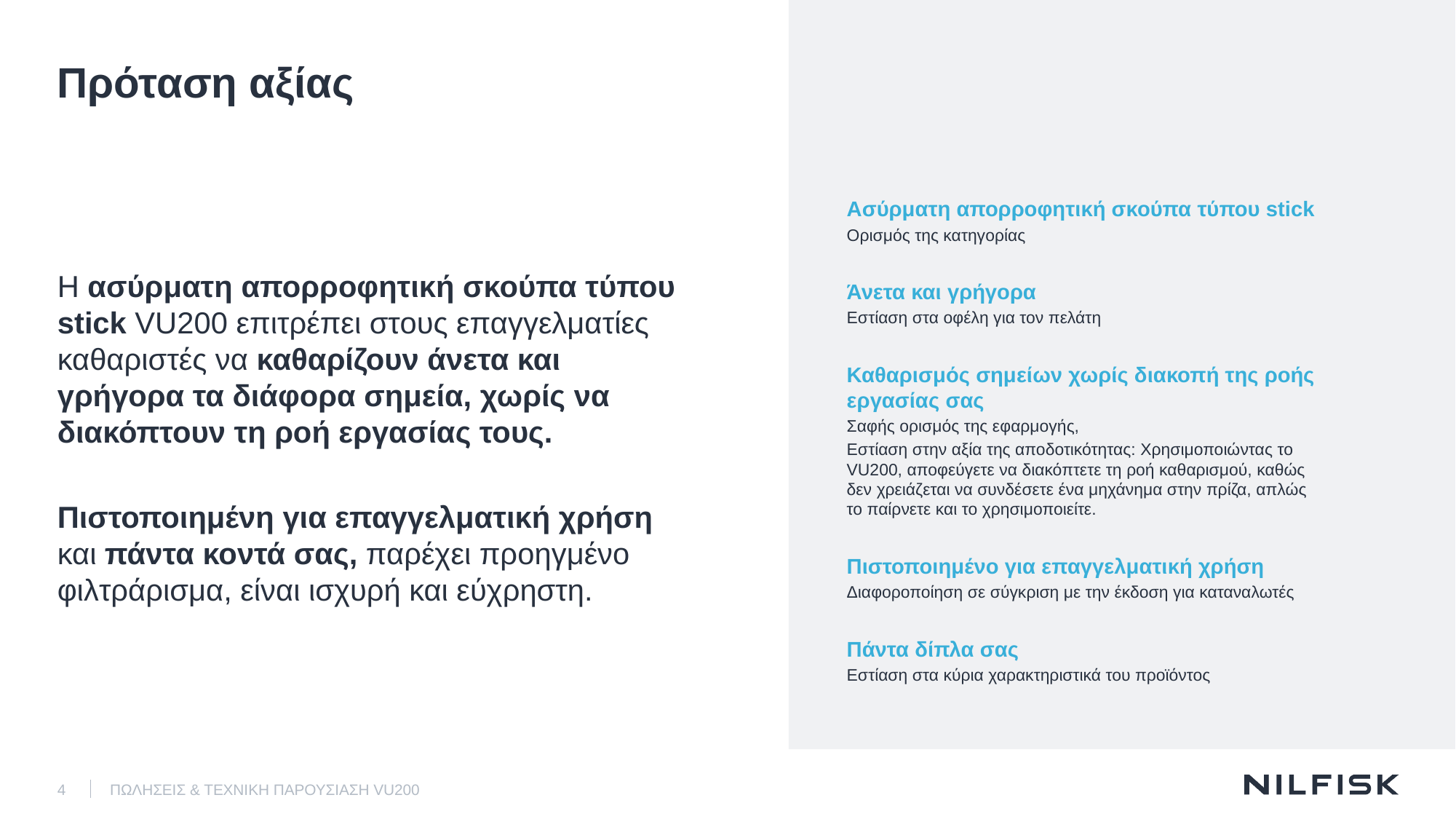

# Πρόταση αξίας
Ασύρματη απορροφητική σκούπα τύπου stick
Ορισμός της κατηγορίας

Άνετα και γρήγορα
Εστίαση στα οφέλη για τον πελάτη

Καθαρισμός σημείων χωρίς διακοπή της ροής εργασίας σας
Σαφής ορισμός της εφαρμογής,
Εστίαση στην αξία της αποδοτικότητας: Χρησιμοποιώντας το VU200, αποφεύγετε να διακόπτετε τη ροή καθαρισμού, καθώς
δεν χρειάζεται να συνδέσετε ένα μηχάνημα στην πρίζα, απλώς
το παίρνετε και το χρησιμοποιείτε.

Πιστοποιημένο για επαγγελματική χρήση
Διαφοροποίηση σε σύγκριση με την έκδοση για καταναλωτές

Πάντα δίπλα σας
Εστίαση στα κύρια χαρακτηριστικά του προϊόντος
H ασύρματη απορροφητική σκούπα τύπου stick VU200 επιτρέπει στους επαγγελματίες καθαριστές να καθαρίζουν άνετα και γρήγορα τα διάφορα σημεία, χωρίς να διακόπτουν τη ροή εργασίας τους.

Πιστοποιημένη για επαγγελματική χρήση
και πάντα κοντά σας, παρέχει προηγμένο φιλτράρισμα, είναι ισχυρή και εύχρηστη.
4
ΠΩΛΗΣΕΙΣ & ΤΕΧΝΙΚΗ ΠΑΡΟΥΣΙΑΣΗ VU200